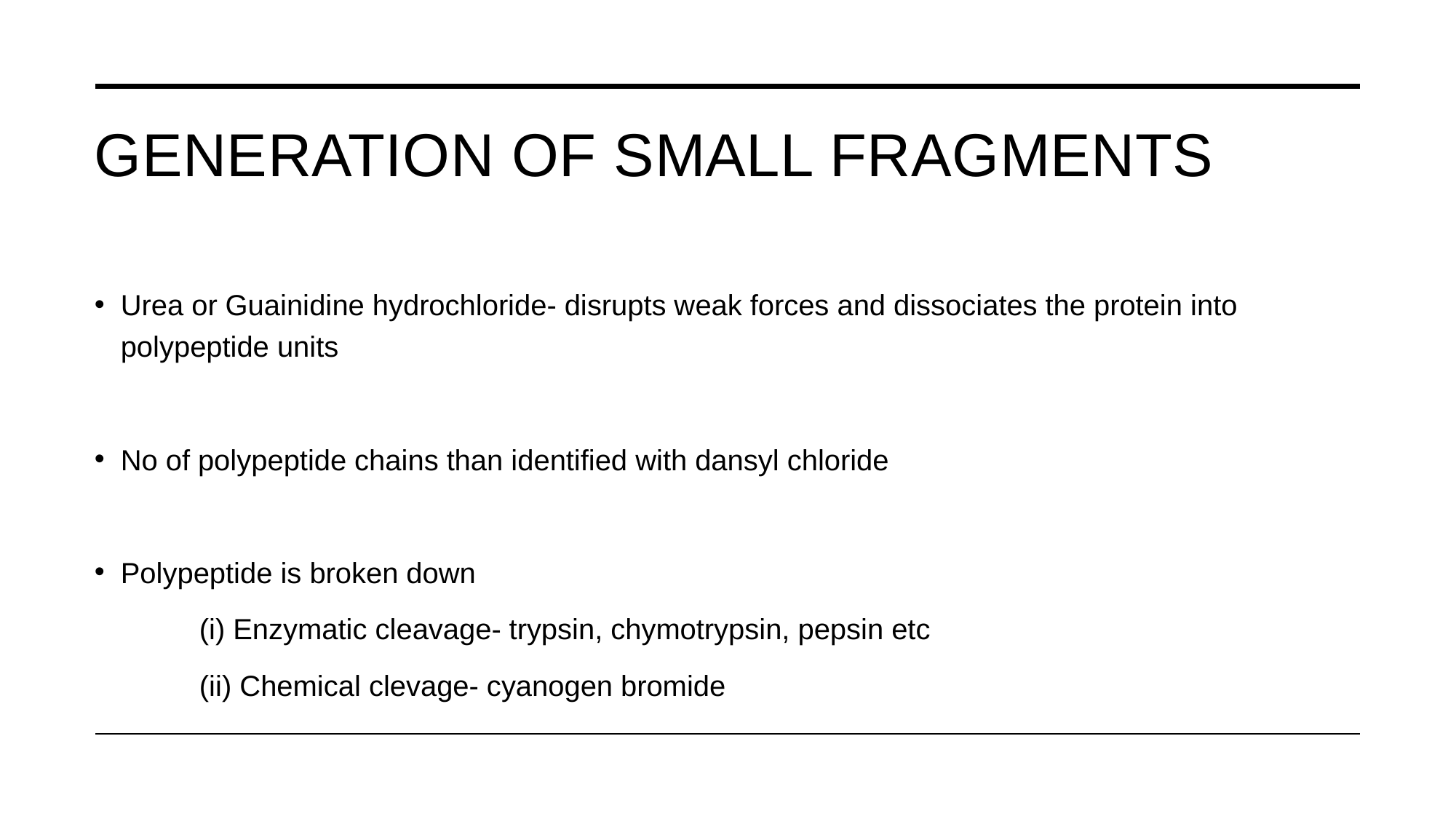

# Generation of small fragments
Urea or Guainidine hydrochloride- disrupts weak forces and dissociates the protein into polypeptide units

No of polypeptide chains than identified with dansyl chloride

Polypeptide is broken down
	(i) Enzymatic cleavage- trypsin, chymotrypsin, pepsin etc
	(ii) Chemical clevage- cyanogen bromide